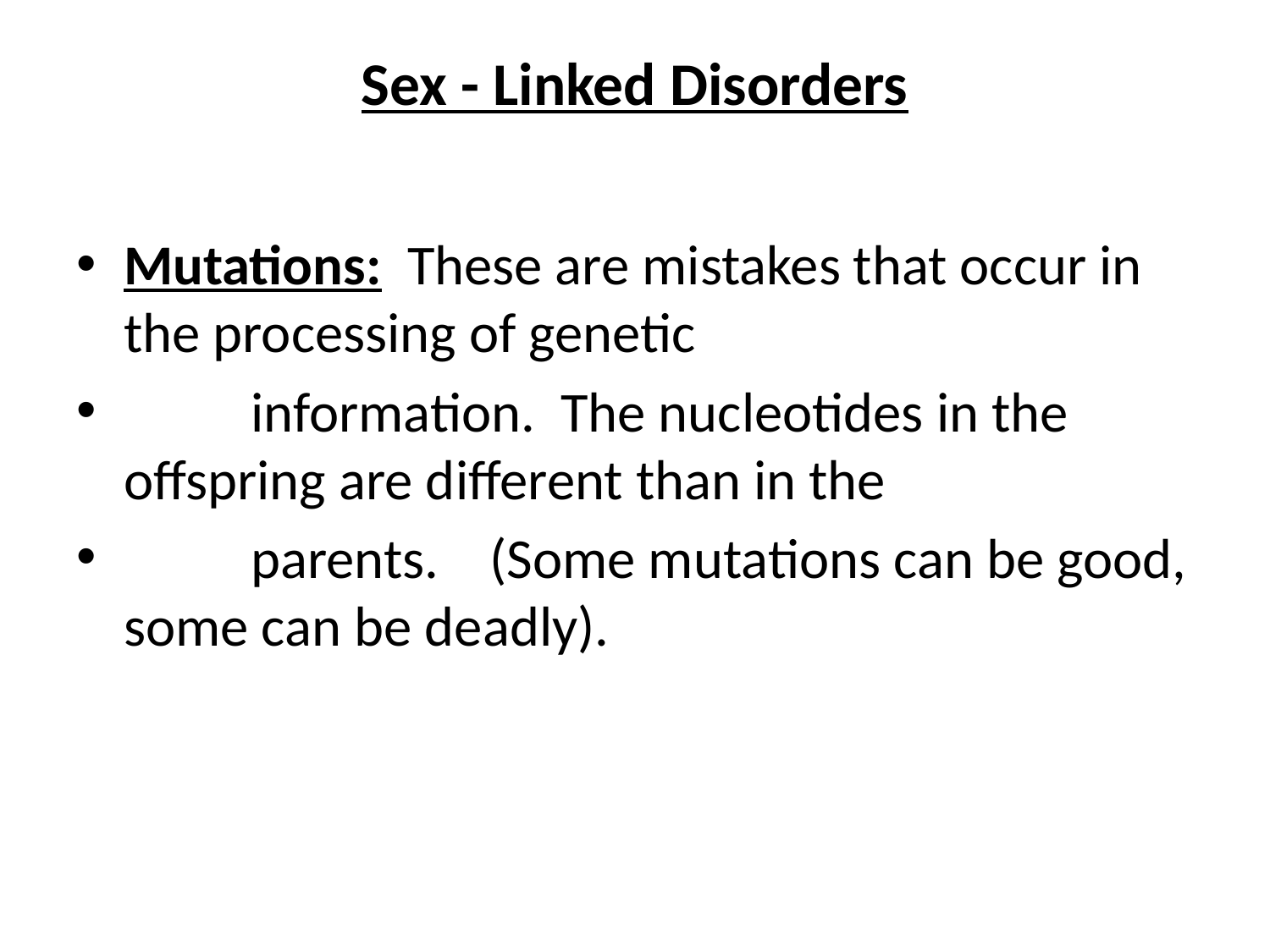

# Sex - Linked Disorders
Mutations:  These are mistakes that occur in the processing of genetic
	information.  The nucleotides in the offspring are different than in the
	parents.    (Some mutations can be good, some can be deadly).